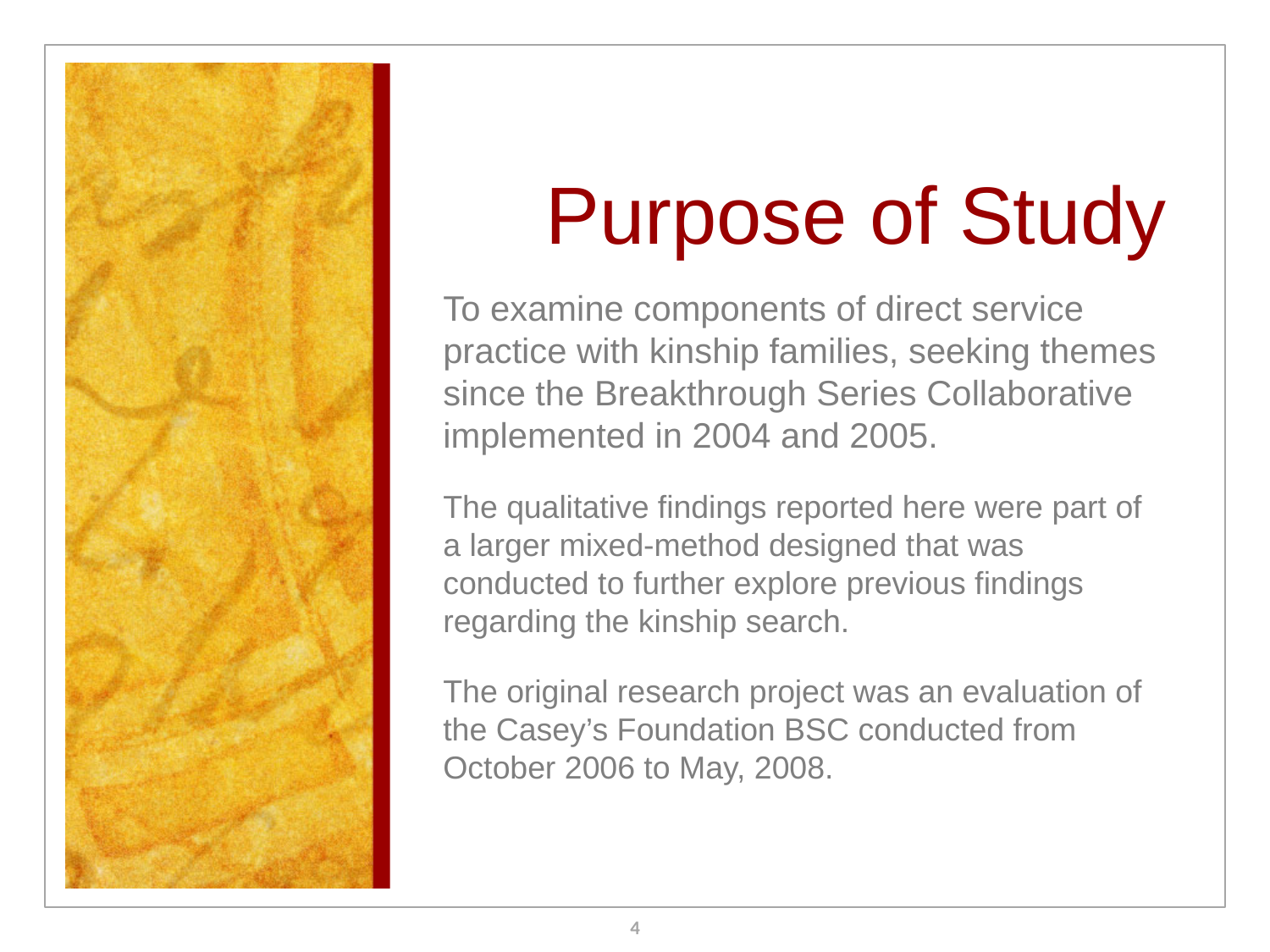

# Purpose of Study
To examine components of direct service practice with kinship families, seeking themes since the Breakthrough Series Collaborative implemented in 2004 and 2005.
The qualitative findings reported here were part of a larger mixed-method designed that was conducted to further explore previous findings regarding the kinship search.
The original research project was an evaluation of the Casey’s Foundation BSC conducted from October 2006 to May, 2008.

4